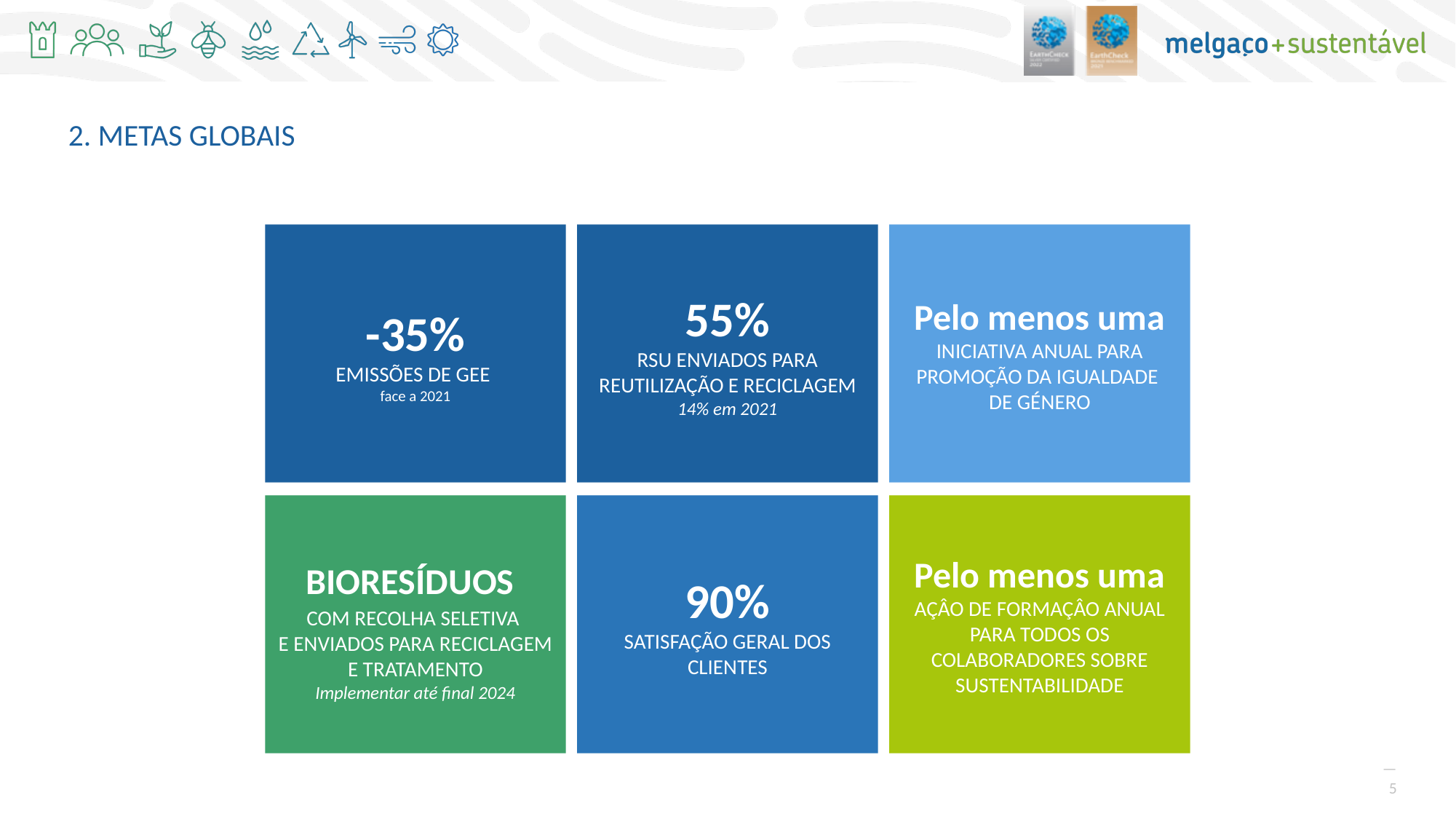

2. METAS GLOBAIS
-35%
EMISSÕES DE GEE
face a 2021
55%
RSU ENVIADOS PARA REUTILIZAÇÃO E RECICLAGEM
14% em 2021
Pelo menos uma
INICIATIVA ANUAL PARA PROMOÇÃO DA IGUALDADE
DE GÉNERO
BIORESÍDUOS
COM RECOLHA SELETIVA
E ENVIADOS PARA RECICLAGEM E TRATAMENTO
Implementar até final 2024
90%
SATISFAÇÃO GERAL DOS CLIENTES
Pelo menos uma
AÇÂO DE FORMAÇÂO ANUAL PARA TODOS OS COLABORADORES SOBRE SUSTENTABILIDADE
—
5